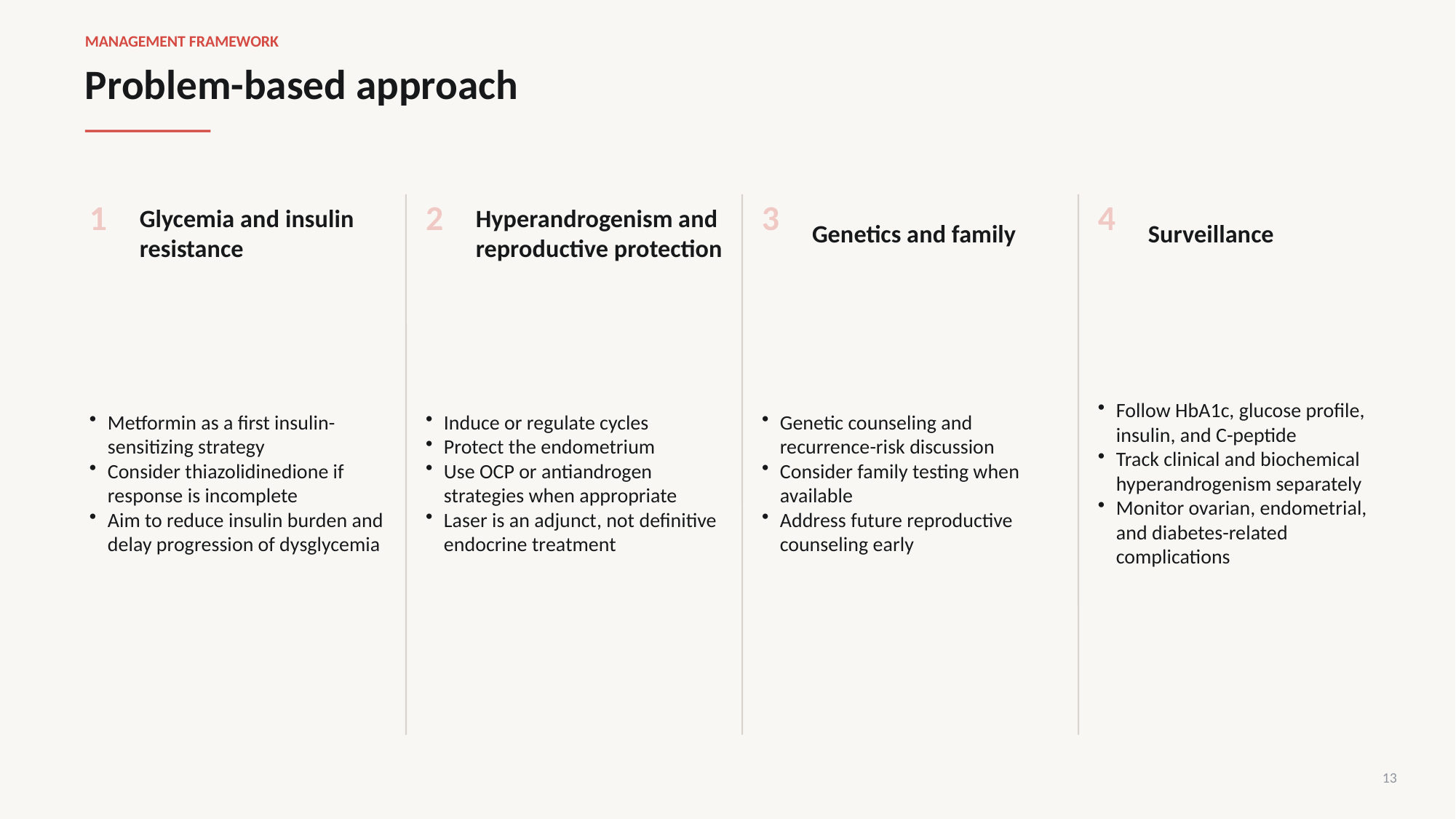

MANAGEMENT FRAMEWORK
Problem-based approach

Glycemia and insulin resistance
Hyperandrogenism and reproductive protection
Genetics and family
Surveillance
1
2
3
4
Metformin as a first insulin-sensitizing strategy
Consider thiazolidinedione if response is incomplete
Aim to reduce insulin burden and delay progression of dysglycemia
Induce or regulate cycles
Protect the endometrium
Use OCP or antiandrogen strategies when appropriate
Laser is an adjunct, not definitive endocrine treatment
Genetic counseling and recurrence-risk discussion
Consider family testing when available
Address future reproductive counseling early
Follow HbA1c, glucose profile, insulin, and C-peptide
Track clinical and biochemical hyperandrogenism separately
Monitor ovarian, endometrial, and diabetes-related complications
13